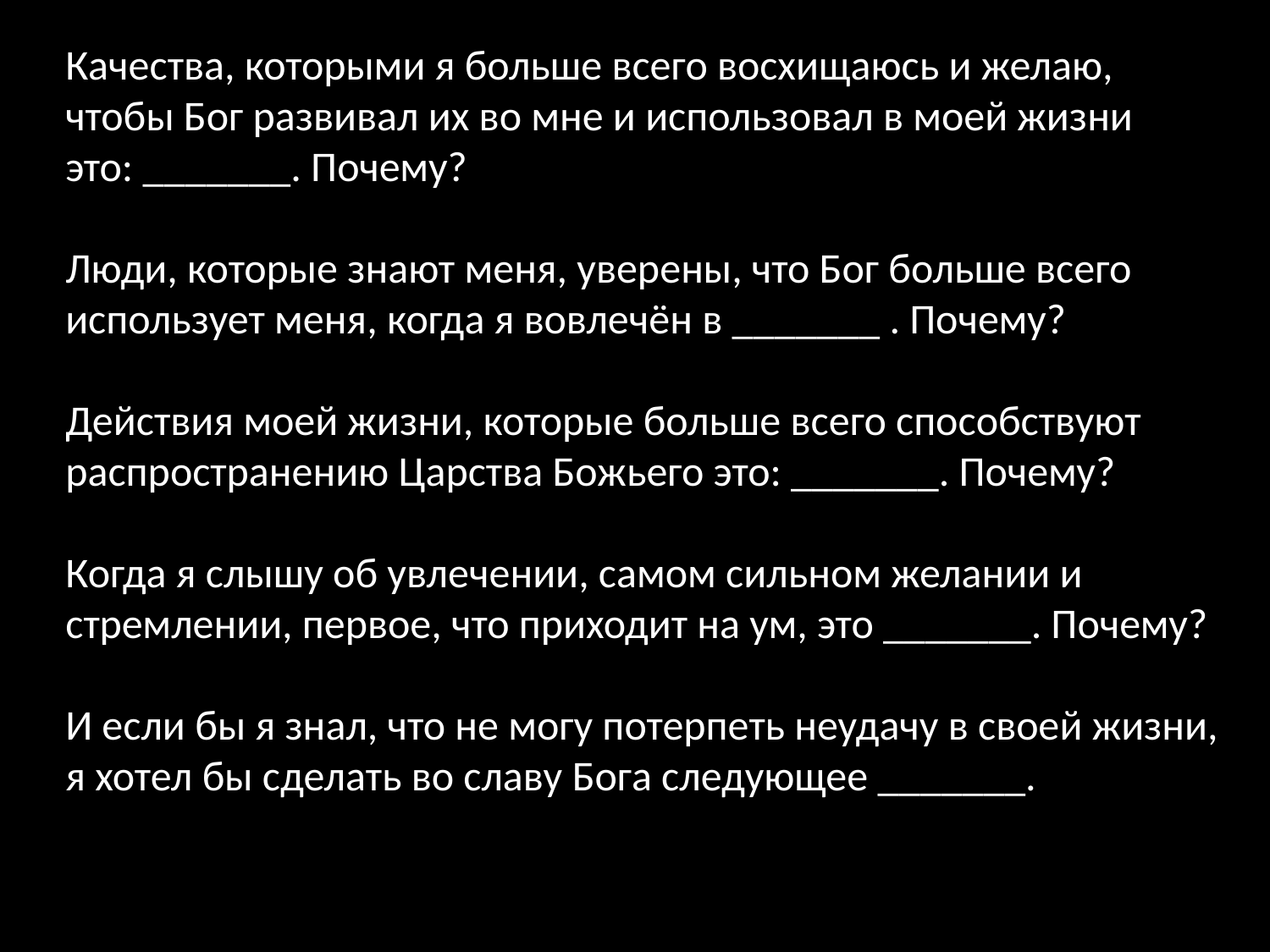

Качества, которыми я больше всего восхищаюсь и желаю, чтобы Бог развивал их во мне и использовал в моей жизни   это: _______. Почему?

Люди, которые знают меня, уверены, что Бог больше всего использует меня, когда я вовлечён в _______ . Почему?

Действия моей жизни, которые больше всего способствуют распространению Царства Божьего это: _______. Почему?

Когда я слышу об увлечении, самом сильном желании и стремлении, первое, что приходит на ум, это _______. Почему?

И если бы я знал, что не могу потерпеть неудачу в своей жизни, я хотел бы сделать во славу Бога следующее _______.